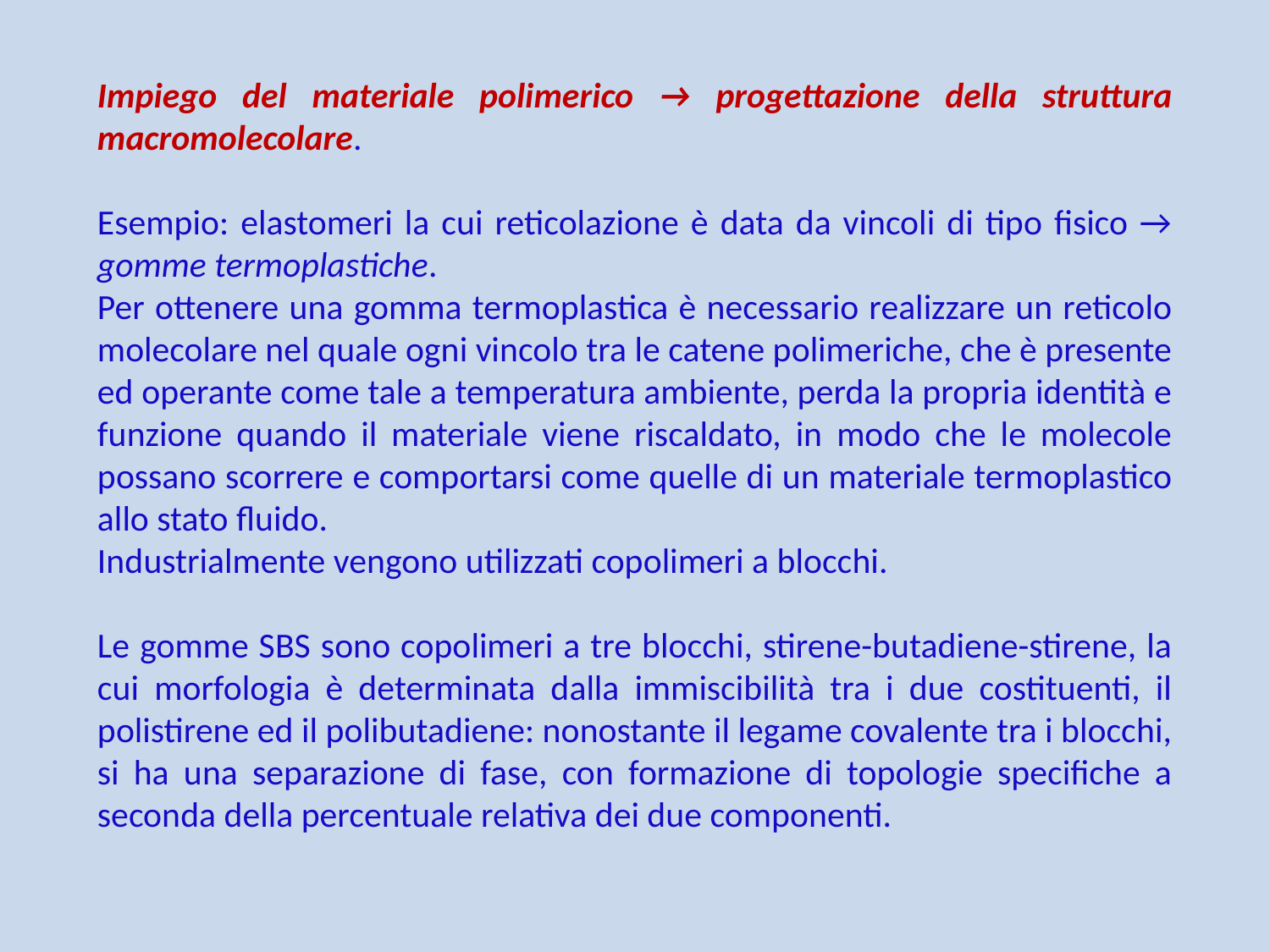

Impiego del materiale polimerico → progettazione della struttura macromolecolare.

Esempio: elastomeri la cui reticolazione è data da vincoli di tipo fisico → gomme termoplastiche.
Per ottenere una gomma termoplastica è necessario realizzare un reticolo molecolare nel quale ogni vincolo tra le catene polimeriche, che è presente ed operante come tale a temperatura ambiente, perda la propria identità e funzione quando il materiale viene riscaldato, in modo che le molecole possano scorrere e comportarsi come quelle di un materiale termoplastico allo stato fluido.
Industrialmente vengono utilizzati copolimeri a blocchi.

Le gomme SBS sono copolimeri a tre blocchi, stirene-butadiene-stirene, la cui morfologia è determinata dalla immiscibilità tra i due costituenti, il polistirene ed il polibutadiene: nonostante il legame covalente tra i blocchi, si ha una separazione di fase, con formazione di topologie specifiche a seconda della percentuale relativa dei due componenti.